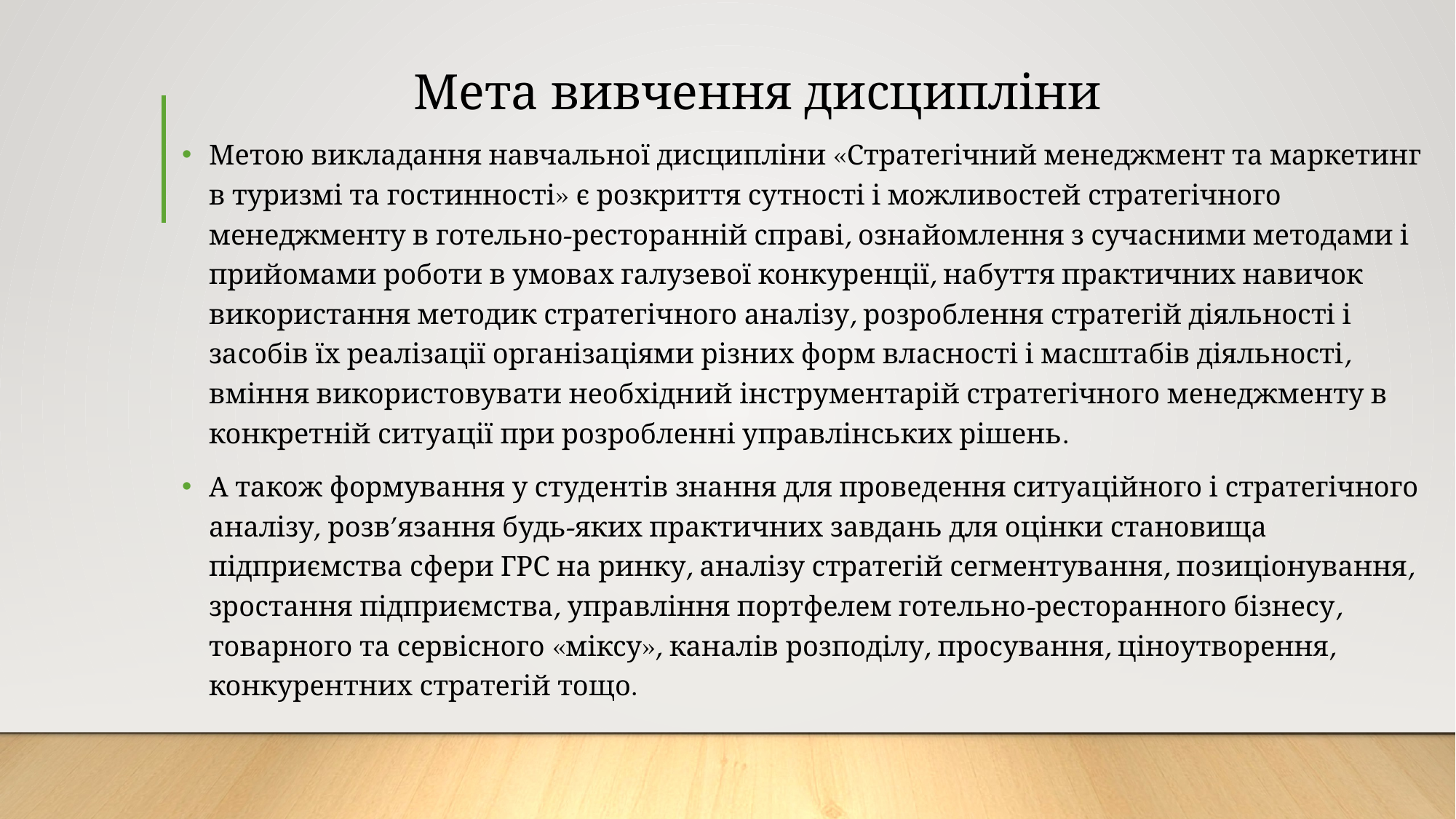

# Мета вивчення дисципліни
Метою викладання навчальної дисципліни «Стратегічний менеджмент та маркетинг в туризмі та гостинності» є розкриття сутності і можливостей стратегічного менеджменту в готельно-ресторанній справі, ознайомлення з сучасними методами і прийомами роботи в умовах галузевої конкуренції, набуття практичних навичок використання методик стратегічного аналізу, розроблення стратегій діяльності і засобів їх реалізації організаціями різних форм власності і масштабів діяльності, вміння використовувати необхідний інструментарій стратегічного менеджменту в конкретній ситуації при розробленні управлінських рішень.
А також формування у студентів знання для проведення ситуаційного і стратегічного аналізу, розв’язання будь-яких практичних завдань для оцінки становища підприємства сфери ГРС на ринку, аналізу стратегій сегментування, позиціонування, зростання підприємства, управління портфелем готельно-ресторанного бізнесу, товарного та сервісного «міксу», каналів розподілу, просування, ціноутворення, конкурентних стратегій тощо.